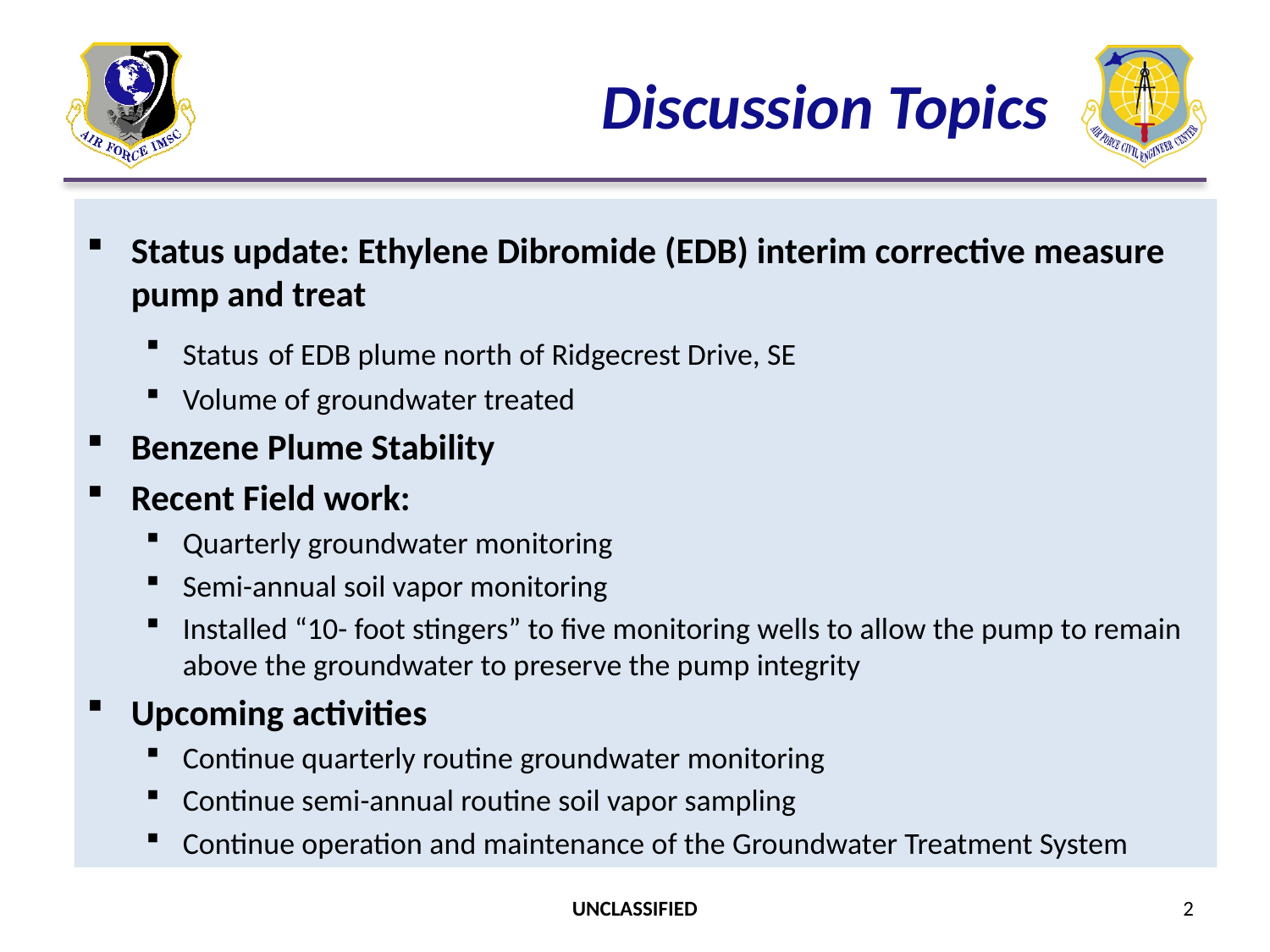

# Discussion Topics

Status update: Ethylene Dibromide (EDB) interim corrective measure pump and treat
Status of EDB plume north of Ridgecrest Drive, SE
Volume of groundwater treated
Benzene Plume Stability
Recent Field work:
Quarterly groundwater monitoring
Semi-annual soil vapor monitoring
Installed “10- foot stingers” to five monitoring wells to allow the pump to remain above the groundwater to preserve the pump integrity
Upcoming activities
Continue quarterly routine groundwater monitoring
Continue semi-annual routine soil vapor sampling
Continue operation and maintenance of the Groundwater Treatment System

UNCLASSIFIED
2